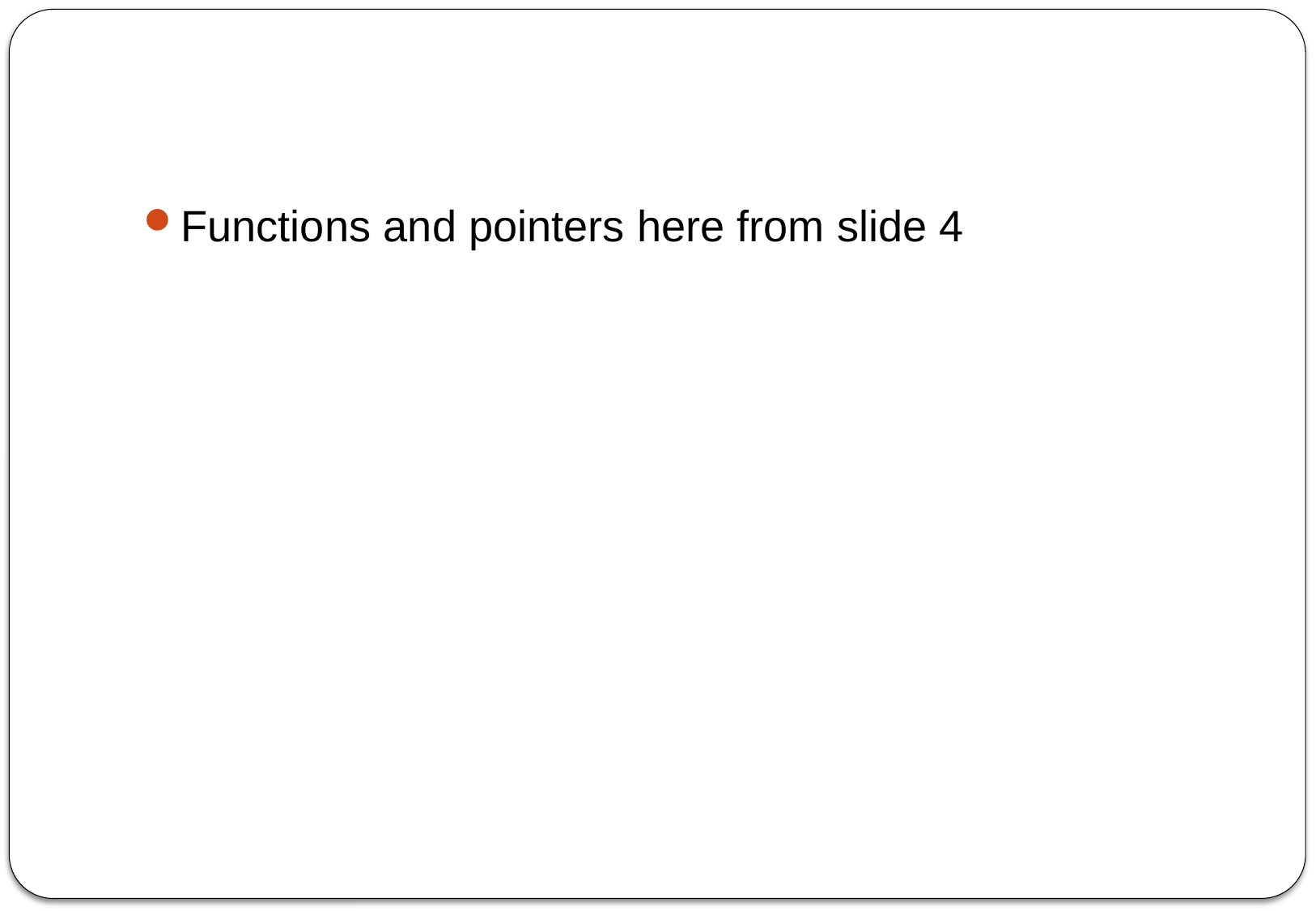

#
Functions and pointers here from slide 4